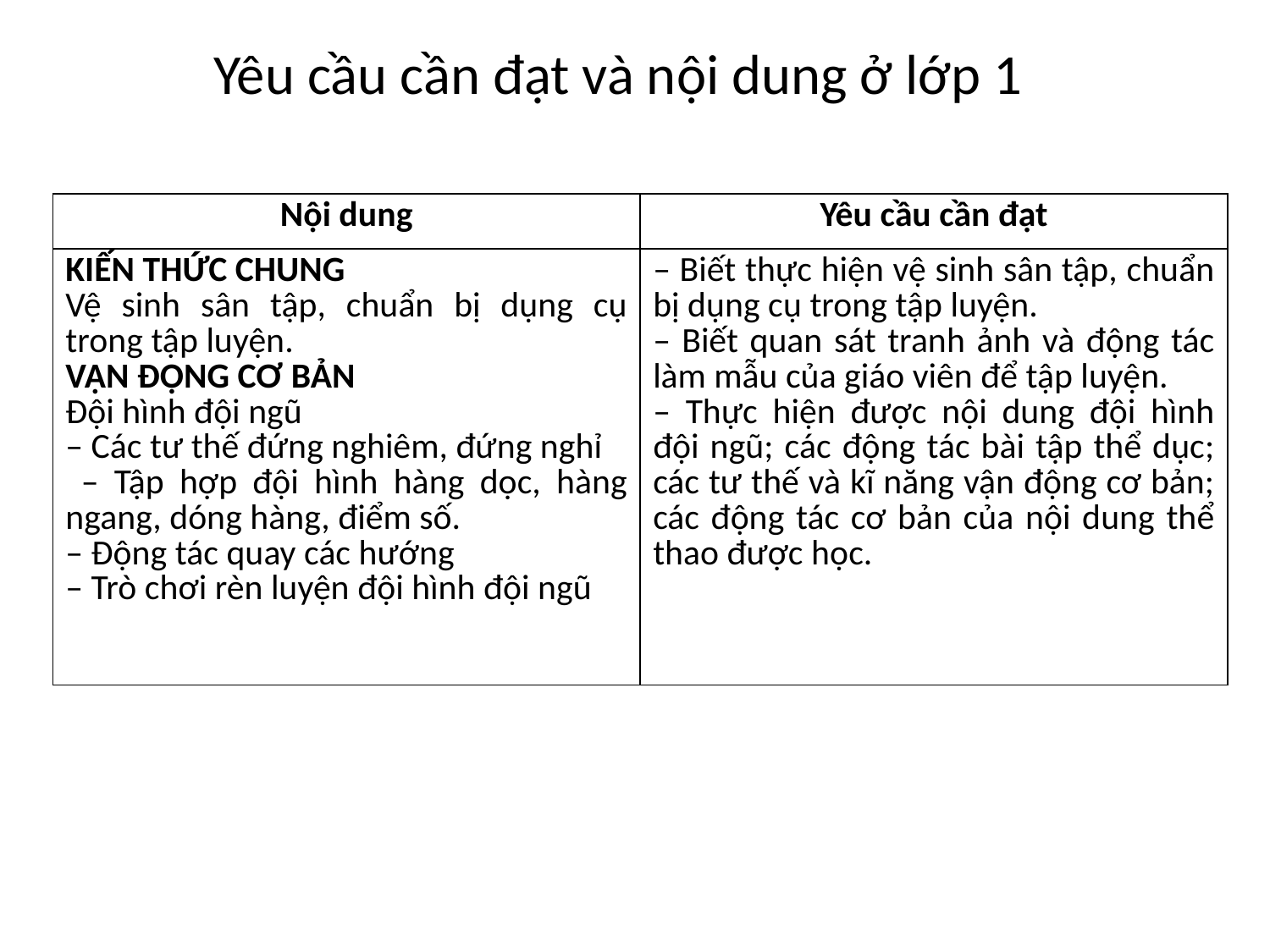

Yêu cầu cần đạt và nội dung ở lớp 1
| Nội dung | Yêu cầu cần đạt |
| --- | --- |
| KIẾN THỨC CHUNG Vệ sinh sân tập, chuẩn bị dụng cụ trong tập luyện. VẬN ĐỘNG CƠ BẢN Đội hình đội ngũ – Các tư thế đứng nghiêm, đứng nghỉ – Tập hợp đội hình hàng dọc, hàng ngang, dóng hàng, điểm số. – Động tác quay các hướng – Trò chơi rèn luyện đội hình đội ngũ | – Biết thực hiện vệ sinh sân tập, chuẩn bị dụng cụ trong tập luyện. – Biết quan sát tranh ảnh và động tác làm mẫu của giáo viên để tập luyện. – Thực hiện được nội dung đội hình đội ngũ; các động tác bài tập thể dục; các tư thế và kĩ năng vận động cơ bản; các động tác cơ bản của nội dung thể thao được học. |